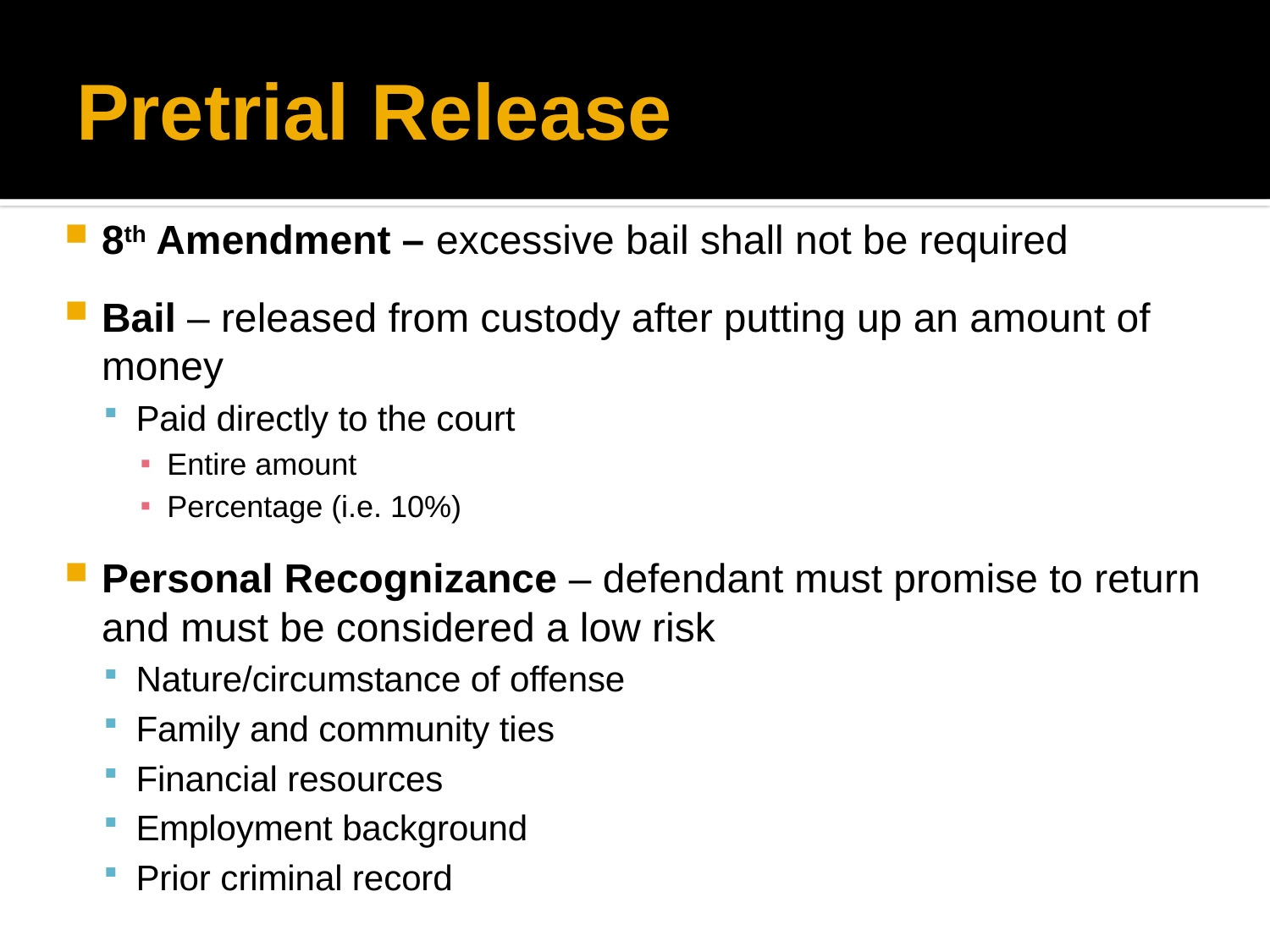

# Pretrial Release
8th Amendment – excessive bail shall not be required

Bail – released from custody after putting up an amount of money
Paid directly to the court
Entire amount
Percentage (i.e. 10%)

Personal Recognizance – defendant must promise to return and must be considered a low risk
Nature/circumstance of offense
Family and community ties
Financial resources
Employment background
Prior criminal record